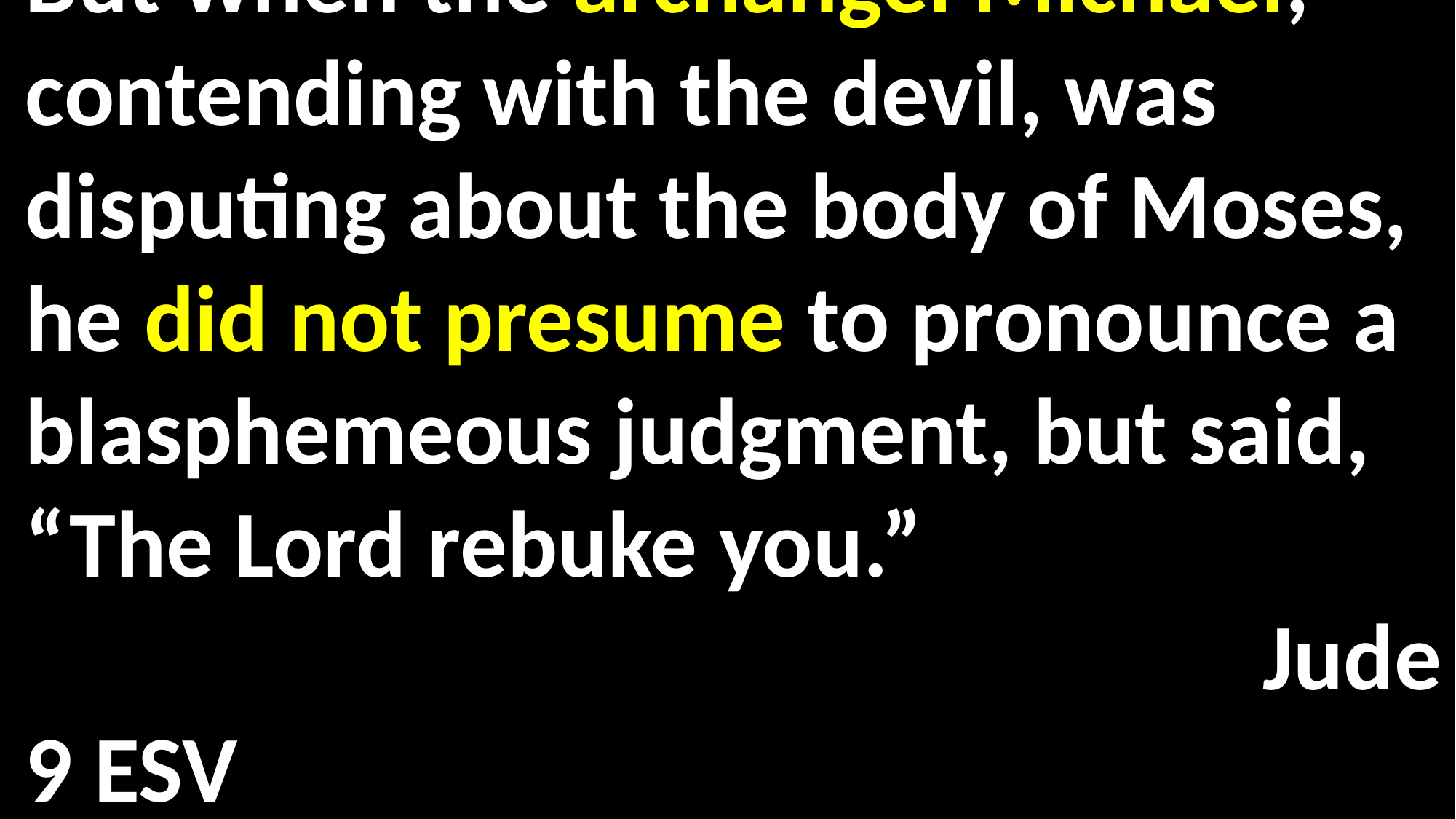

But when the archangel Michael, contending with the devil, was disputing about the body of Moses, he did not presume to pronounce a blasphemeous judgment, but said, “The Lord rebuke you.”														            Jude 9 ESV